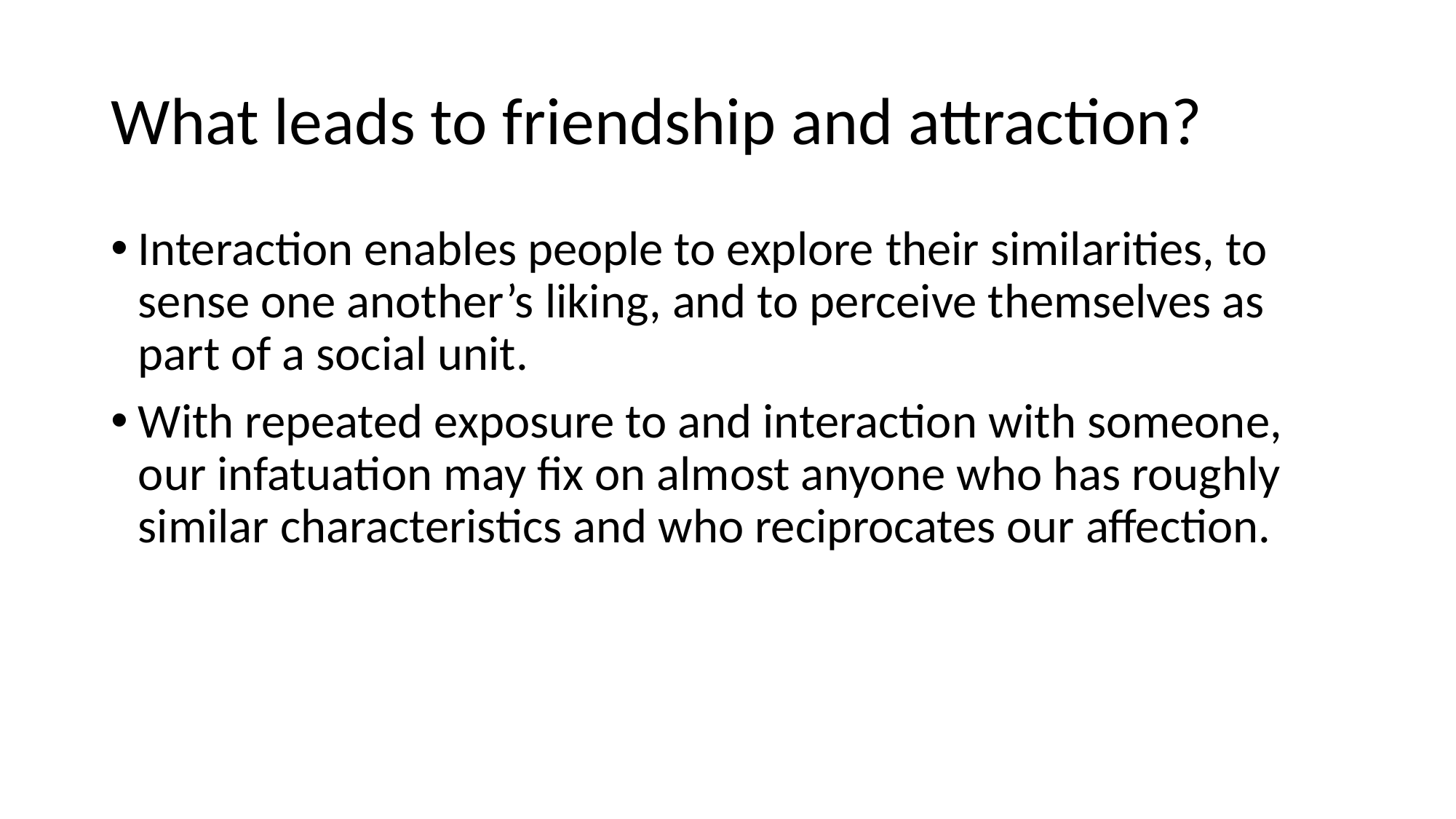

# What leads to friendship and attraction?
Interaction enables people to explore their similarities, to sense one another’s liking, and to perceive themselves as part of a social unit.
With repeated exposure to and interaction with someone, our infatuation may fix on almost anyone who has roughly similar characteristics and who reciprocates our affection.